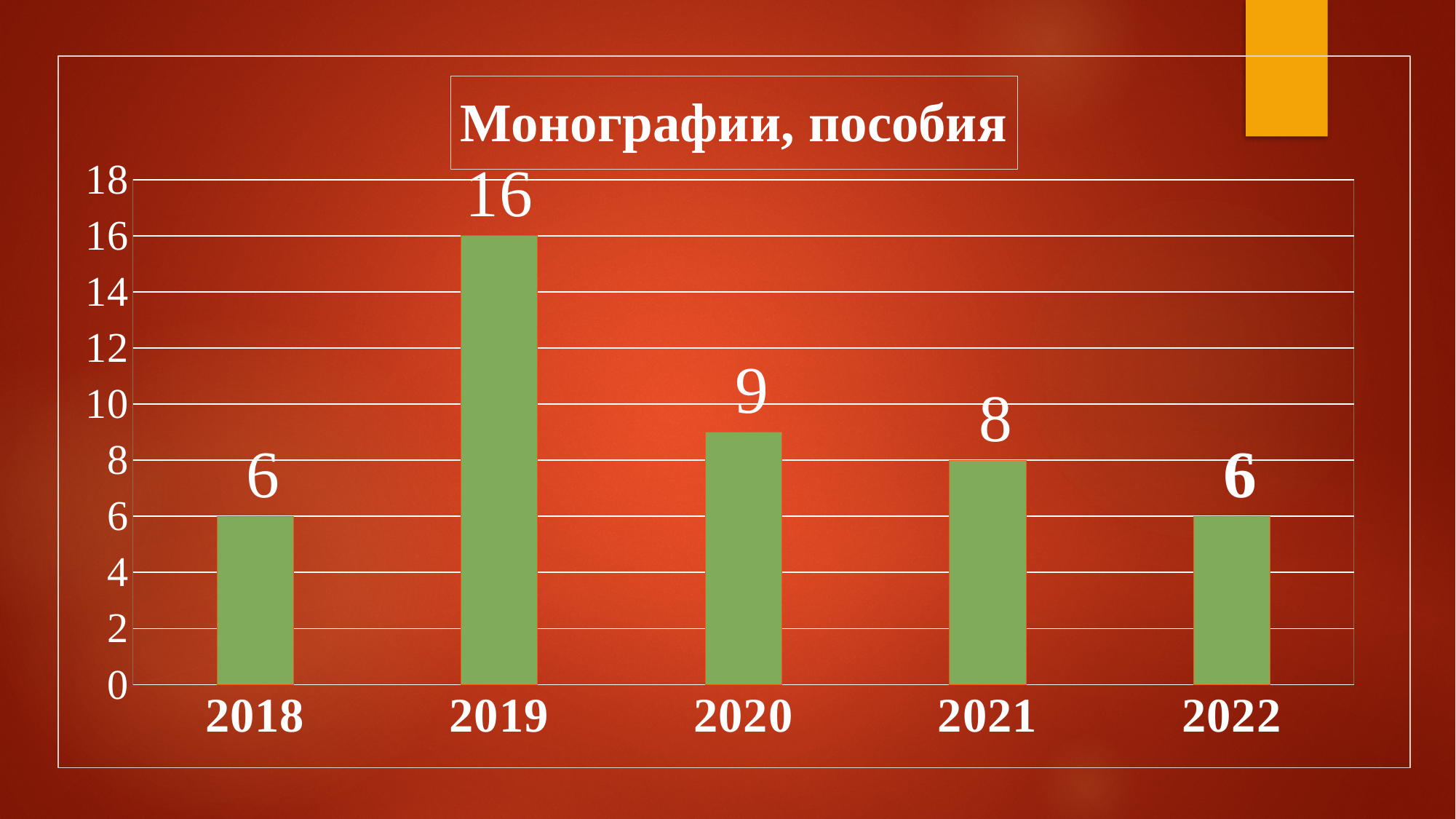

### Chart: Монографии, пособия

| Category | Монографии, пособия |
|---|---|
| 2018 | 6.0 |
| 2019 | 16.0 |
| 2020 | 9.0 |
| 2021 | 8.0 |
| 2022 | 6.0 |